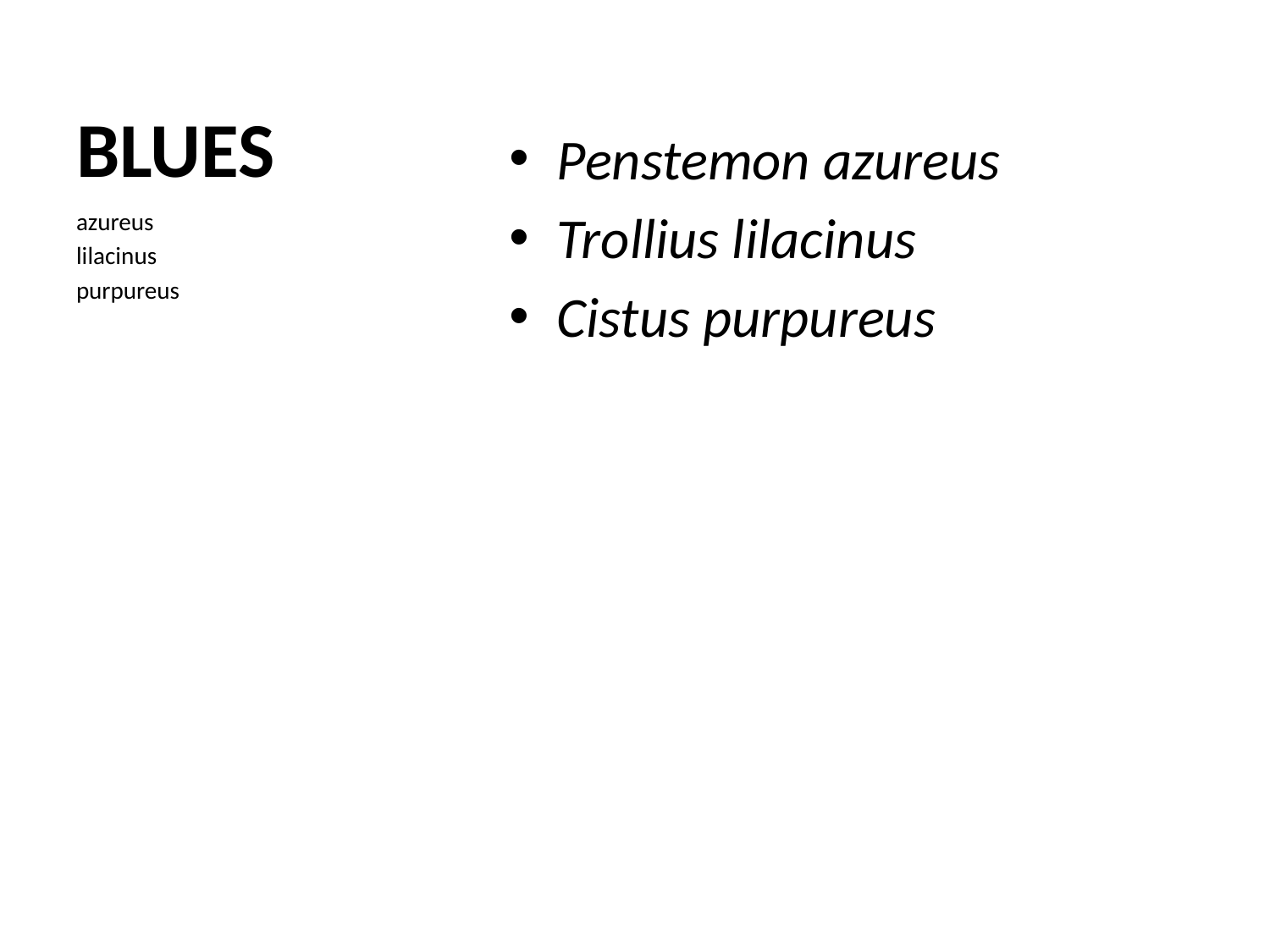

# BLUES

Penstemon azureus
Trollius lilacinus
Cistus purpureus

azureus
lilacinus
purpureus